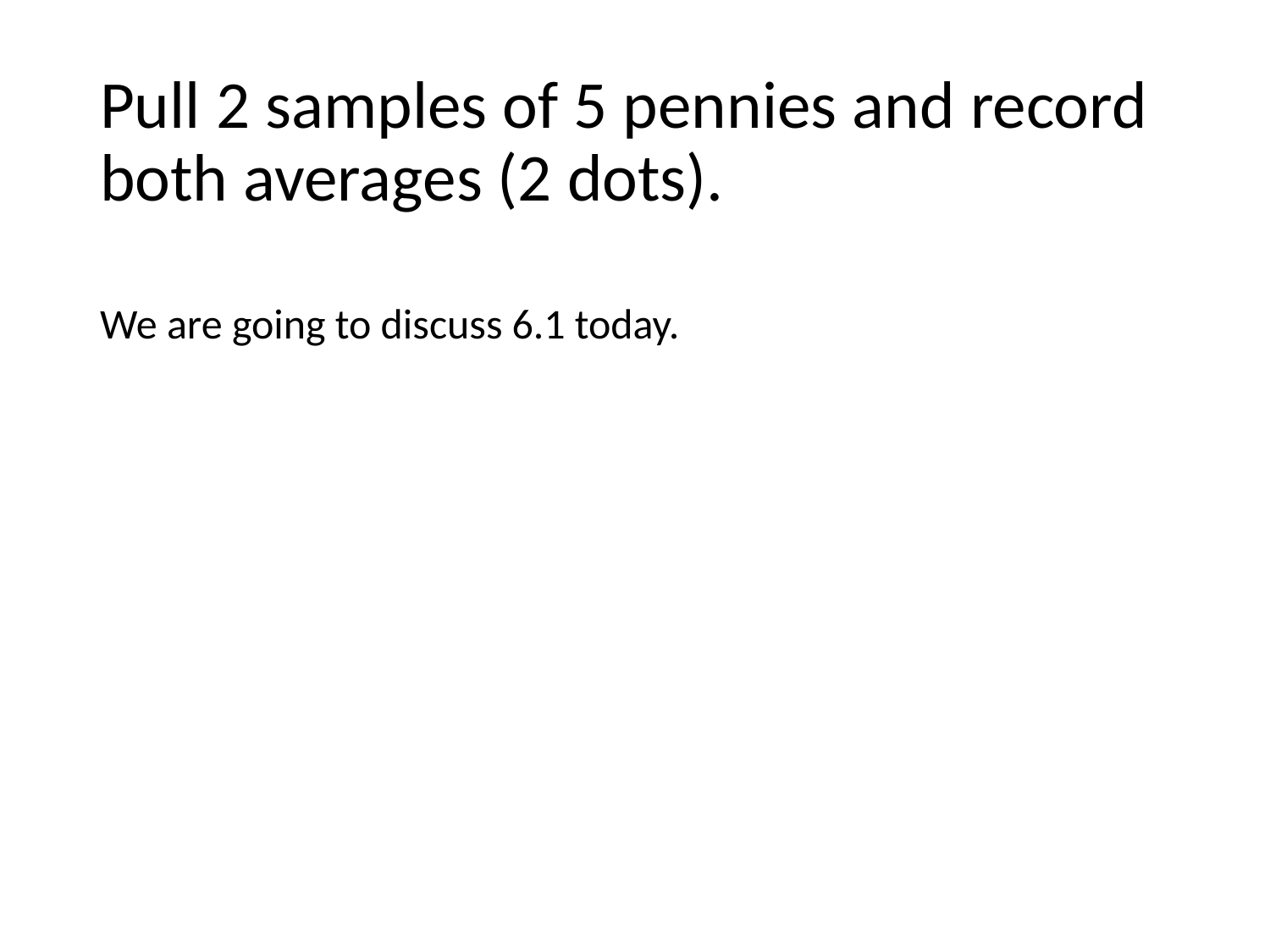

# Pull 2 samples of 5 pennies and record both averages (2 dots).
We are going to discuss 6.1 today.